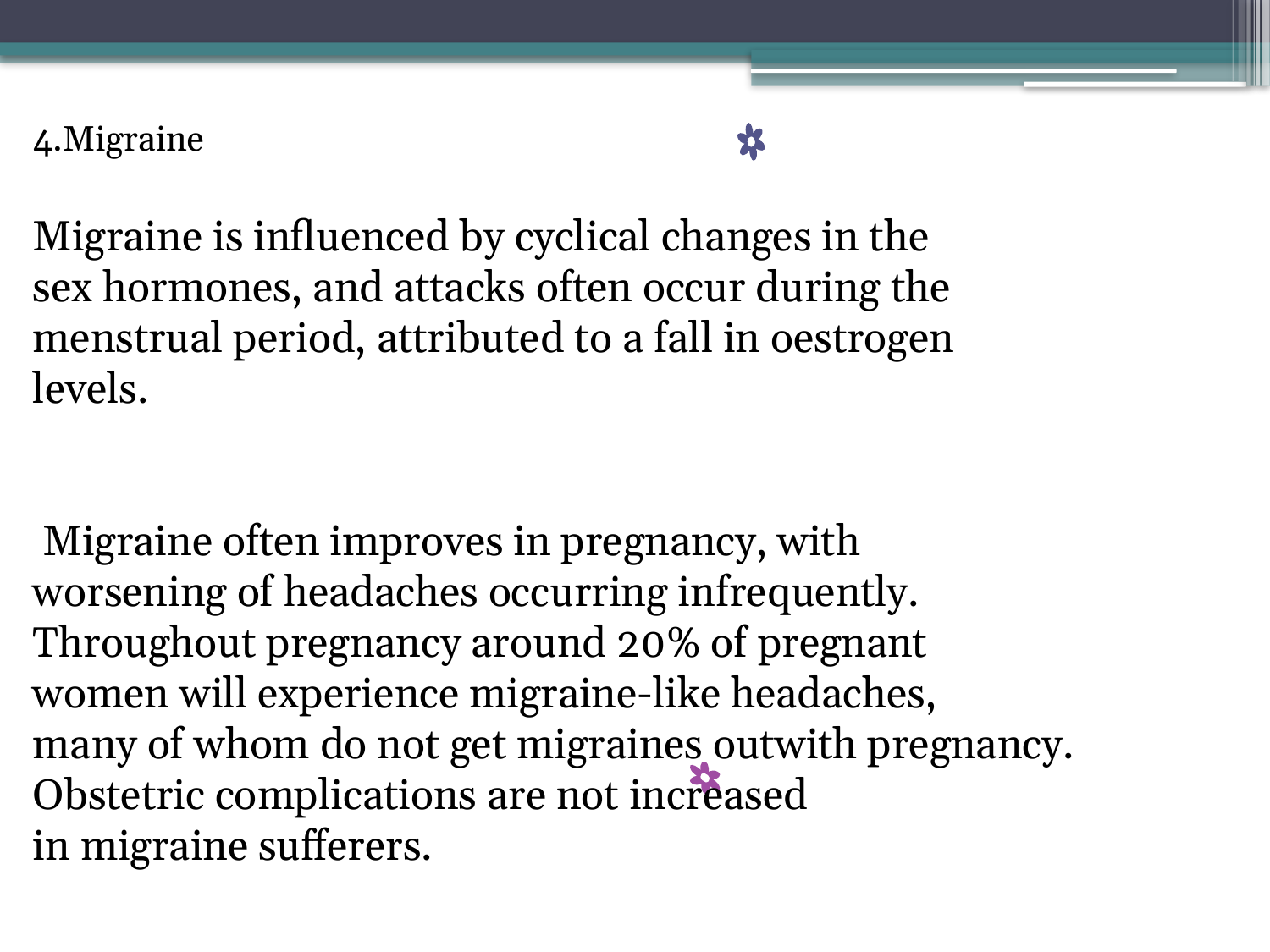

4.Migraine

Migraine is influenced by cyclical changes in the
sex hormones, and attacks often occur during the
menstrual period, attributed to a fall in oestrogen
levels.

 Migraine often improves in pregnancy, with
worsening of headaches occurring infrequently.
Throughout pregnancy around 20% of pregnant
women will experience migraine-like headaches,
many of whom do not get migraines outwith pregnancy.
Obstetric complications are not increased
in migraine sufferers.